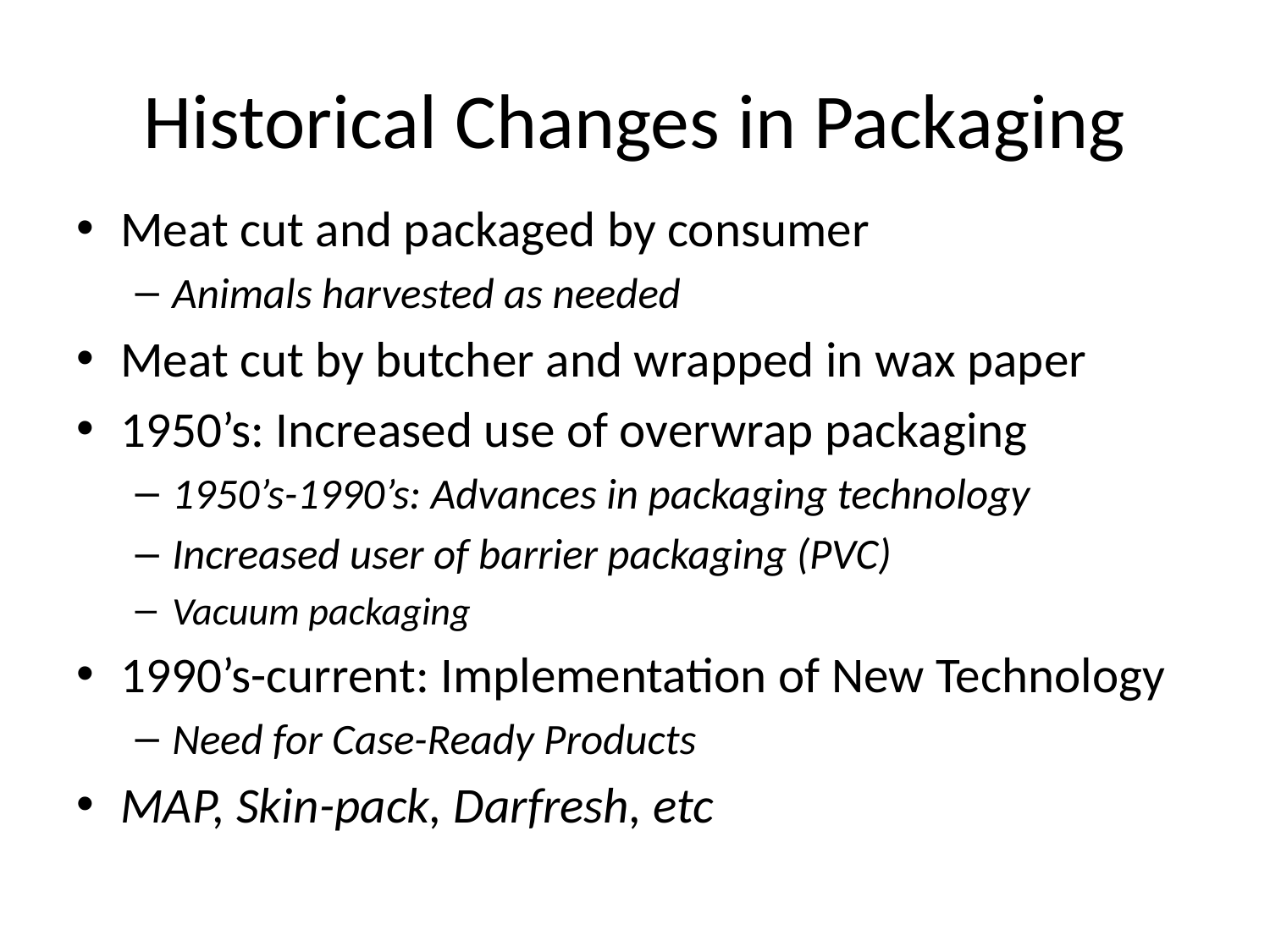

# Historical Changes in Packaging
Meat cut and packaged by consumer
Animals harvested as needed
Meat cut by butcher and wrapped in wax paper
1950’s: Increased use of overwrap packaging
1950’s-1990’s: Advances in packaging technology
Increased user of barrier packaging (PVC)
Vacuum packaging
1990’s-current: Implementation of New Technology
Need for Case-Ready Products
MAP, Skin-pack, Darfresh, etc